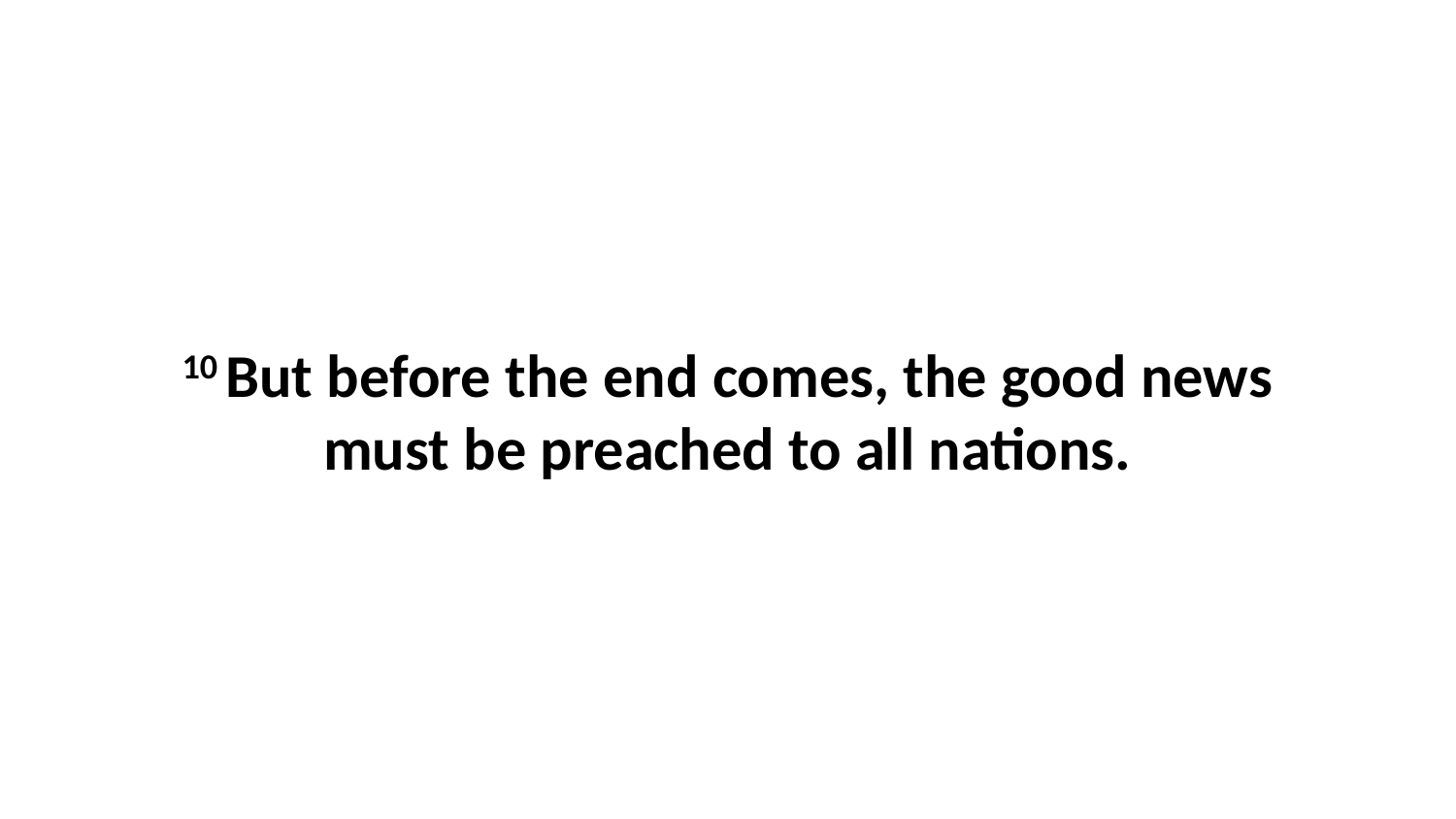

10 But before the end comes, the good news must be preached to all nations.